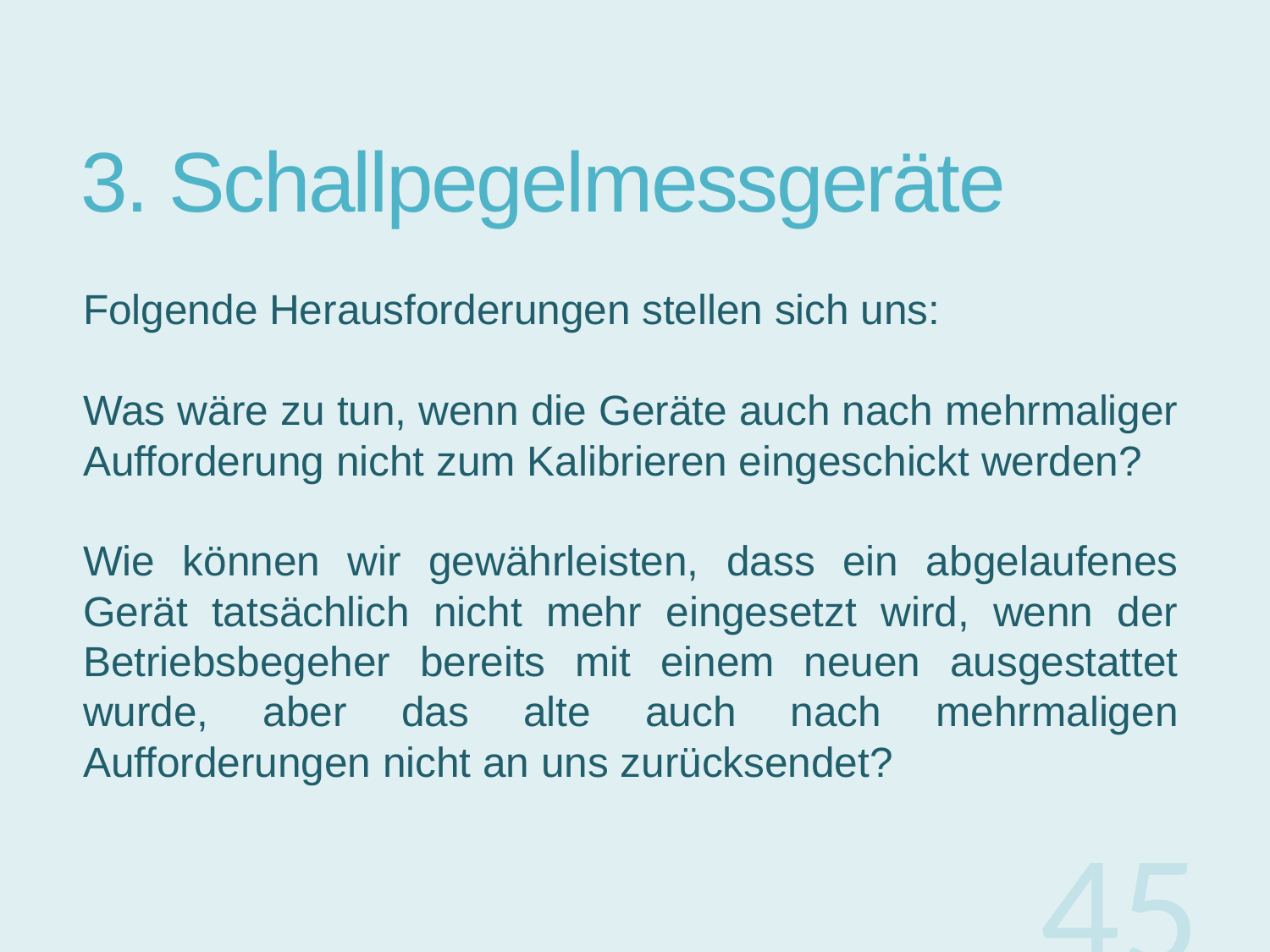

# 3. Schallpegelmessgeräte
Folgende Herausforderungen stellen sich uns:

Was wäre zu tun, wenn die Geräte auch nach mehrmaliger Aufforderung nicht zum Kalibrieren eingeschickt werden?

Wie können wir gewährleisten, dass ein abgelaufenes Gerät tatsächlich nicht mehr eingesetzt wird, wenn der Betriebsbegeher bereits mit einem neuen ausgestattet wurde, aber das alte auch nach mehrmaligen Aufforderungen nicht an uns zurücksendet?

45